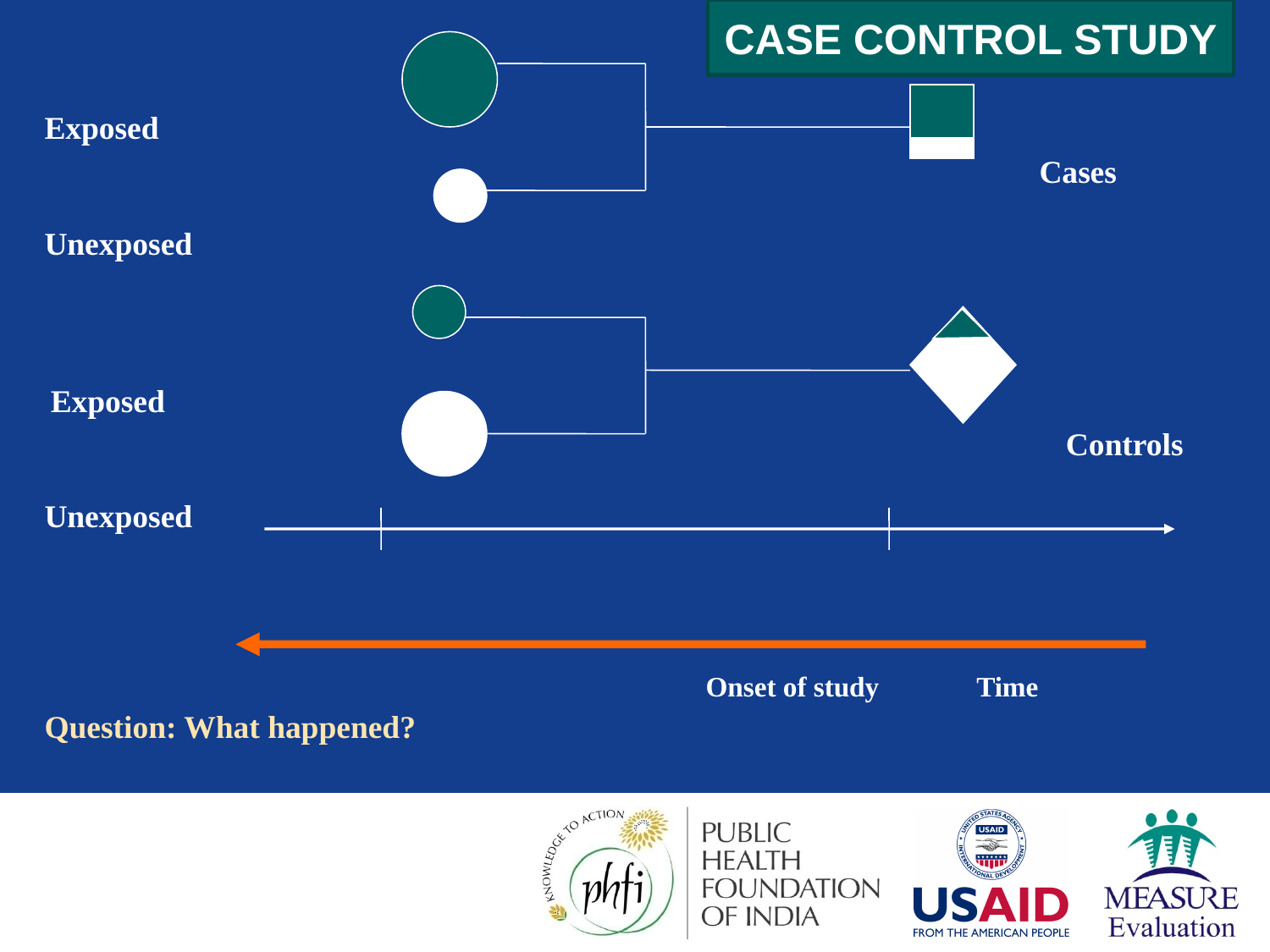

CASE CONTROL STUDY

Exposed
                                                                                                                                                                                            Cases

Unexposed

 Exposed
                                                                                                                               Controls

Unexposed

                                                                                                                             Onset of study              Time
Question: What happened?

                                            Direction of inquiry